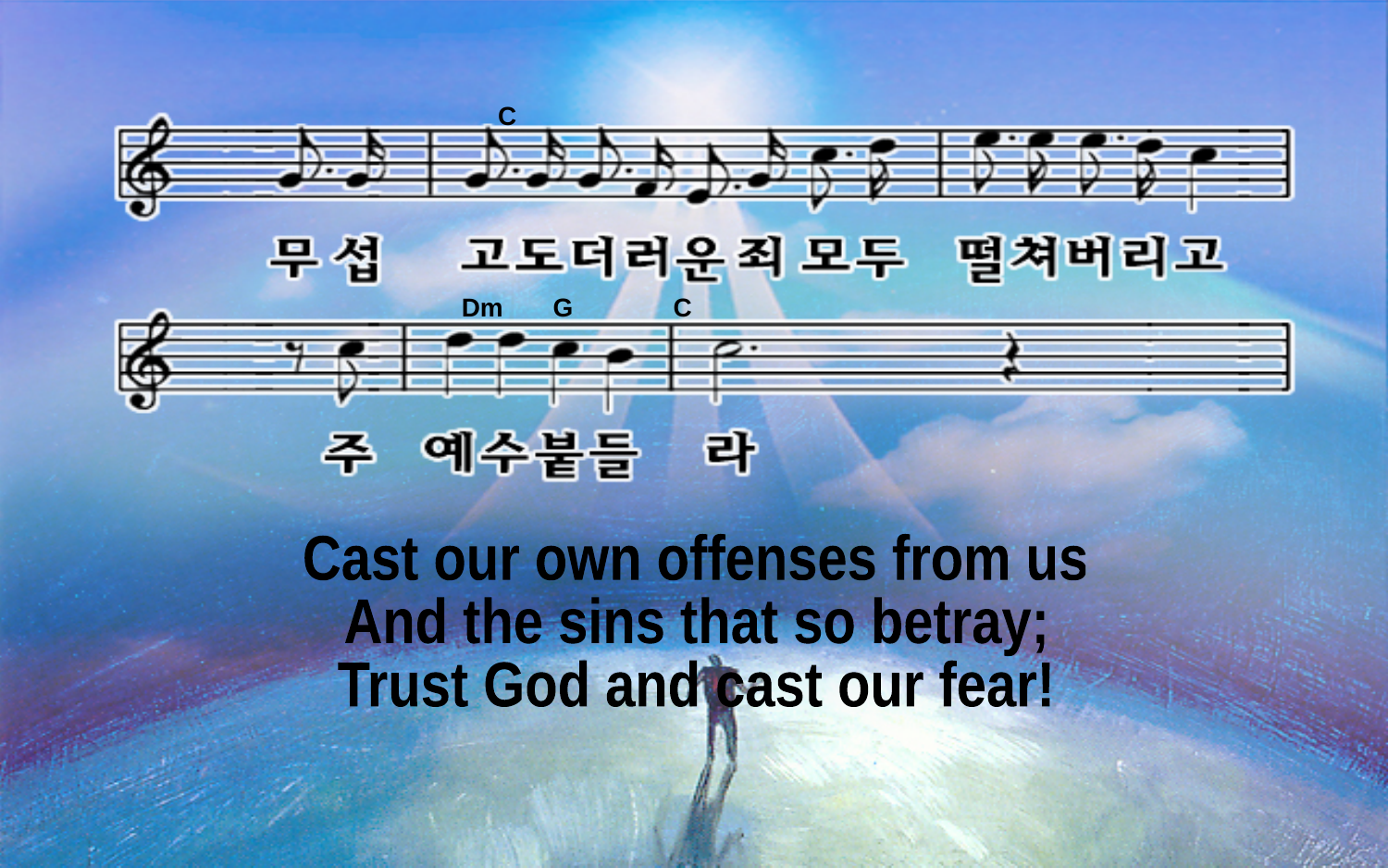

C
Dm       G              C
Cast our own offenses from us
And the sins that so betray;
Trust God and cast our fear!